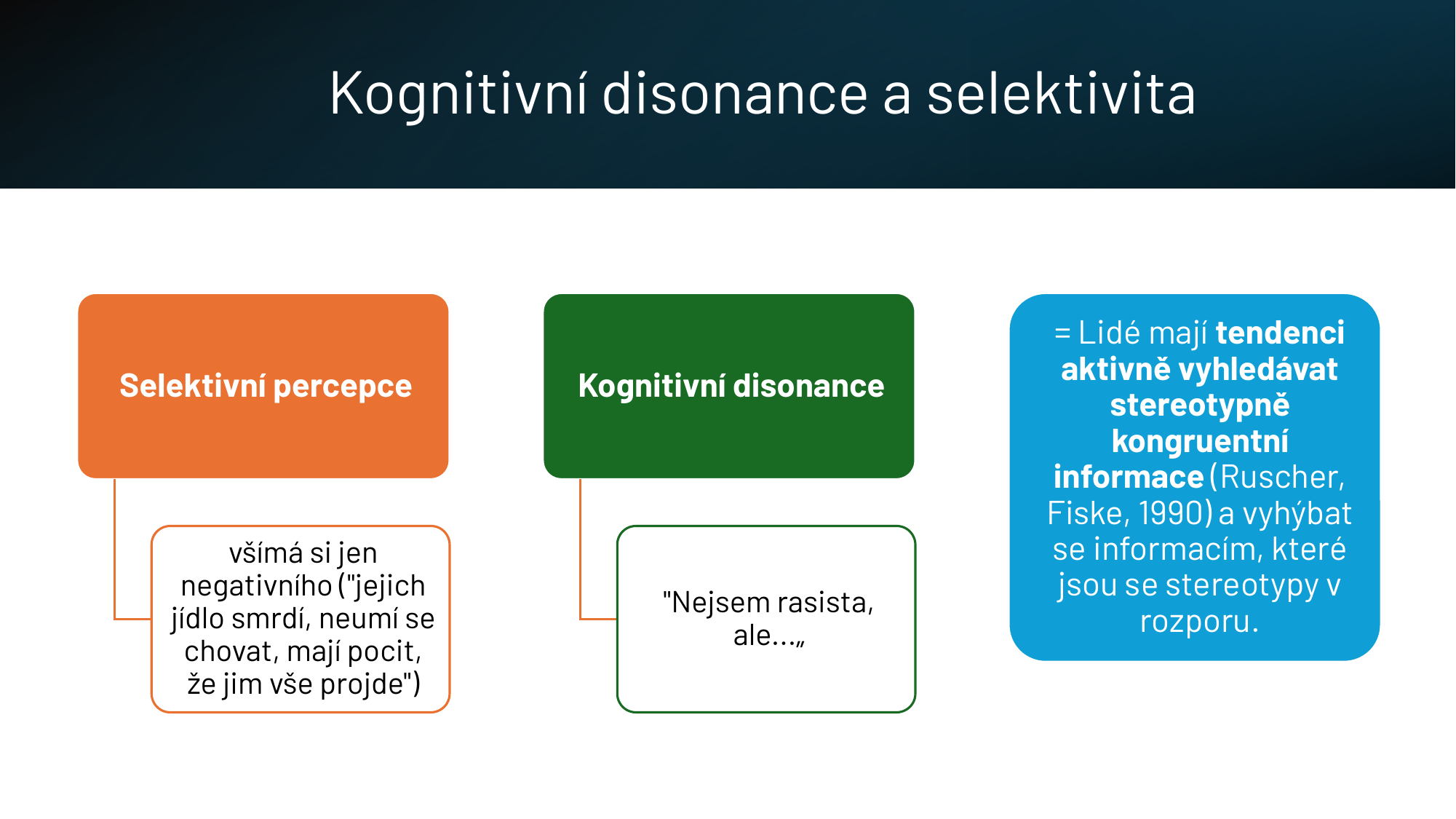

# Kognitivní disonance a selektivita
Selektivní percepce
všímá si jen negativního ("jejich jídlo smrdí, neumí se chovat, mají pocit, že jim vše projde")
Kognitivní disonance
"Nejsem rasista, ale...„
= Lidé mají tendenci aktivně vyhledávat stereotypně kongruentní informace (Ruscher, Fiske, 1990) a vyhýbat se informacím, které jsou se stereotypy v rozporu.